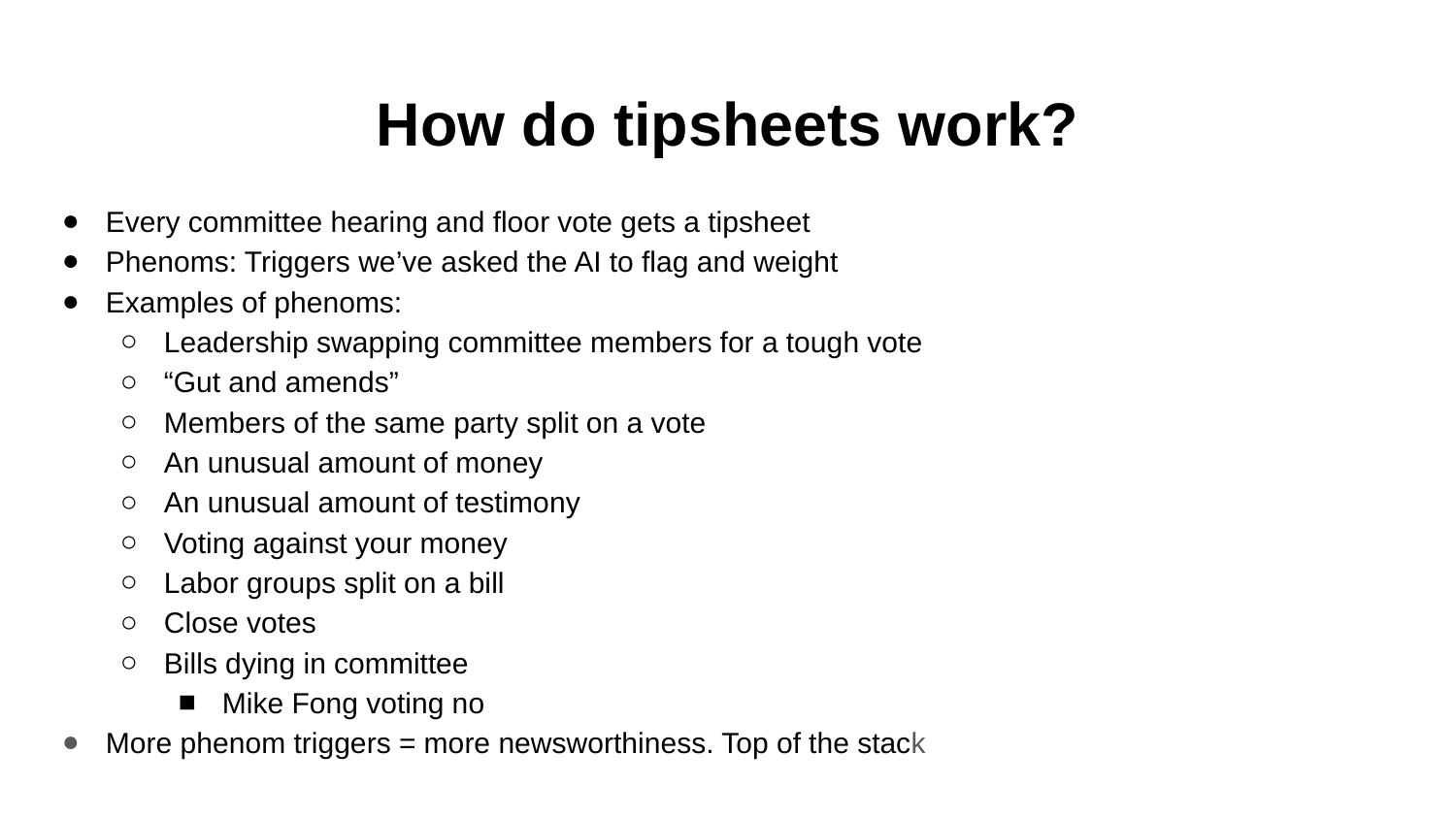

# How do tipsheets work?
Every committee hearing and floor vote gets a tipsheet
Phenoms: Triggers we’ve asked the AI to flag and weight
Examples of phenoms:
Leadership swapping committee members for a tough vote
“Gut and amends”
Members of the same party split on a vote
An unusual amount of money
An unusual amount of testimony
Voting against your money
Labor groups split on a bill
Close votes
Bills dying in committee
Mike Fong voting no
More phenom triggers = more newsworthiness. Top of the stack